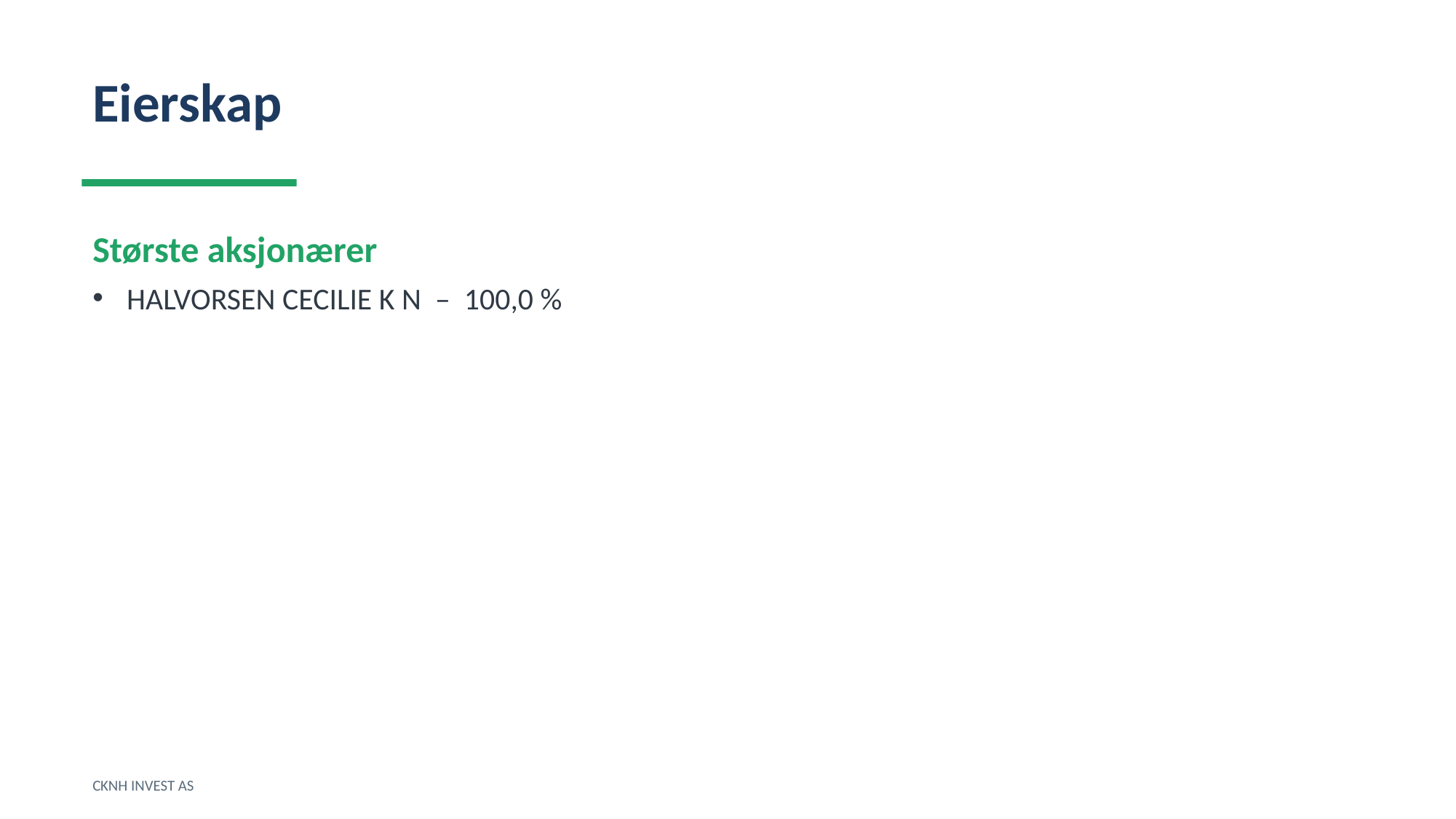

Eierskap

Største aksjonærer
HALVORSEN CECILIE K N  –  100,0 %
CKNH INVEST AS